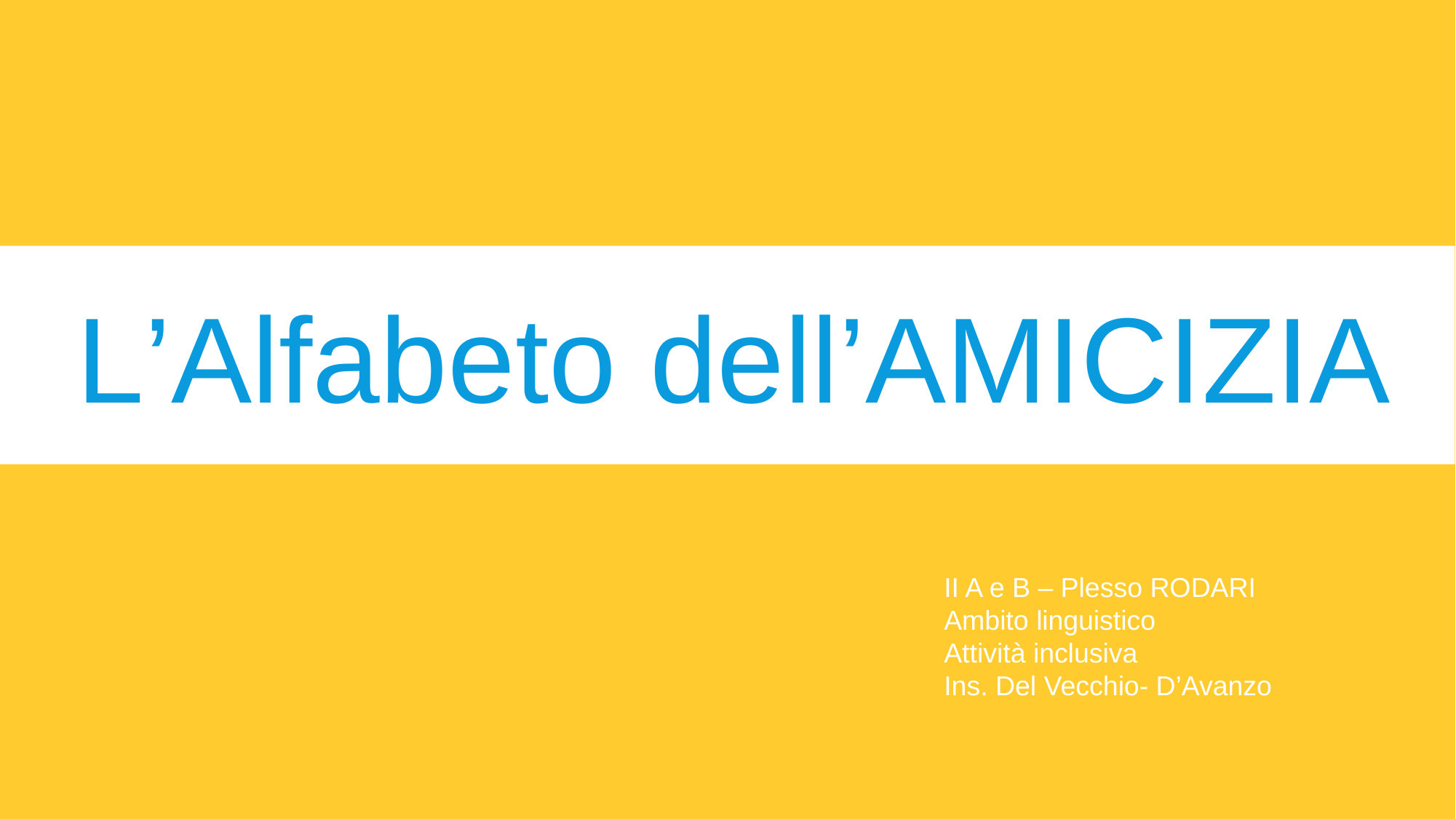

L’Alfabeto dell’AMICIZIA
II A e B – Plesso RODARI
Ambito linguistico
Attività inclusiva
Ins. Del Vecchio- D’Avanzo